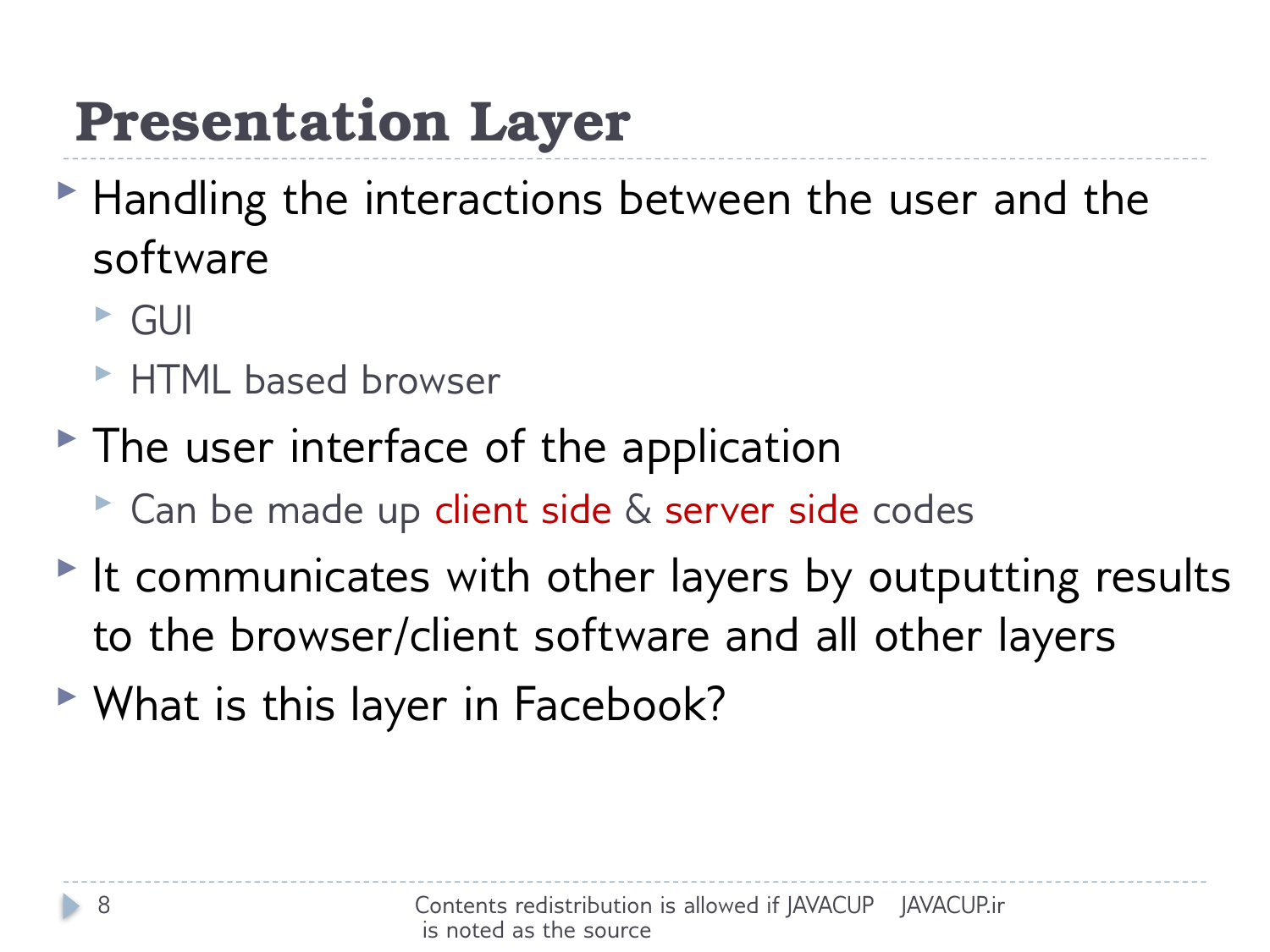

# Presentation Layer
Handling the interactions between the user and the software
GUI
HTML based browser
The user interface of the application
Can be made up client side & server side codes
It communicates with other layers by outputting results to the browser/client software and all other layers
What is this layer in Facebook?
8
Contents redistribution is allowed if JAVACUP is noted as the source
JAVACUP.ir